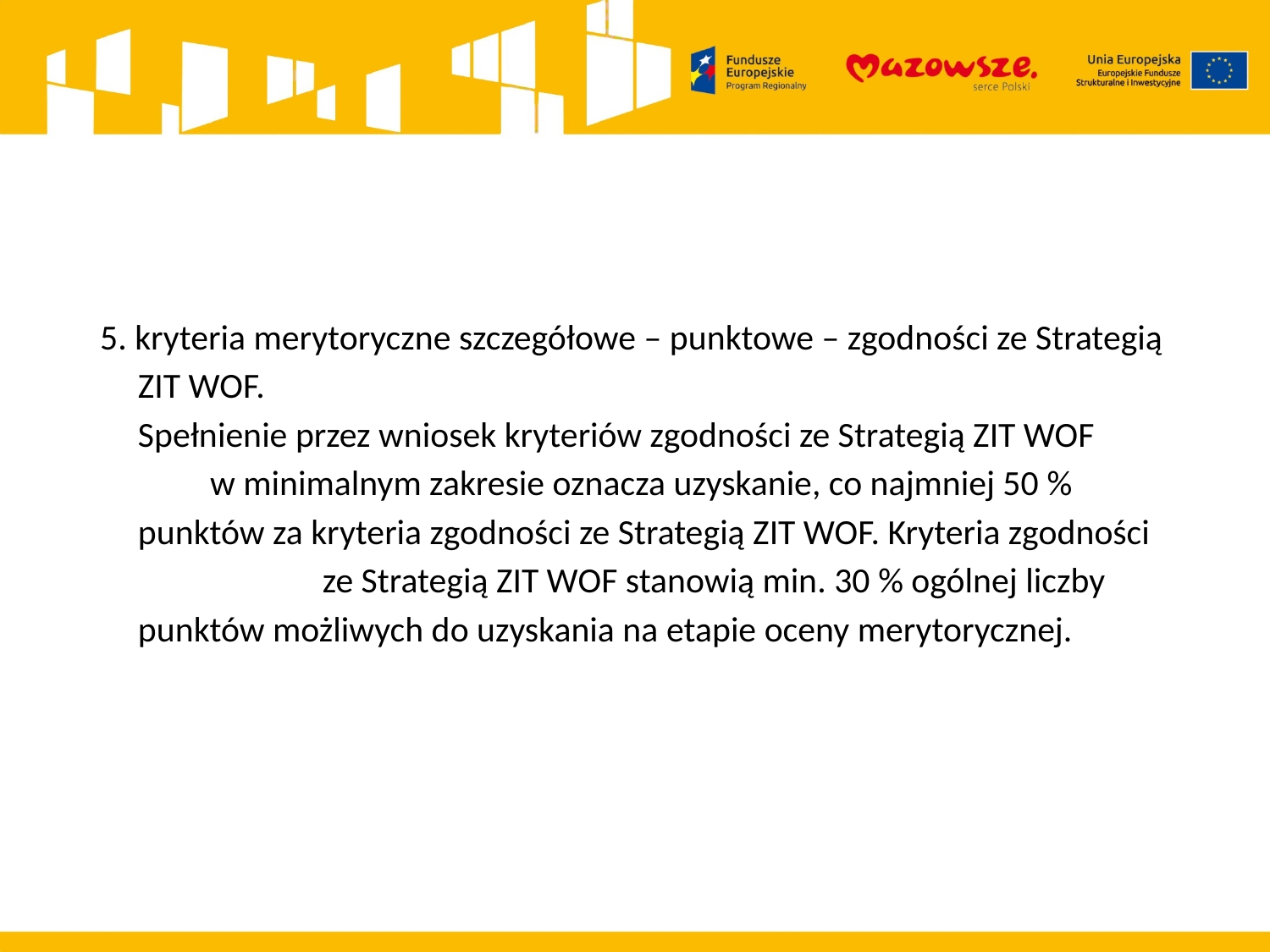

# 5. kryteria merytoryczne szczegółowe – punktowe – zgodności ze Strategią ZIT WOF. Spełnienie przez wniosek kryteriów zgodności ze Strategią ZIT WOF                   w minimalnym zakresie oznacza uzyskanie, co najmniej 50 % punktów za kryteria zgodności ze Strategią ZIT WOF. Kryteria zgodności                          ze Strategią ZIT WOF stanowią min. 30 % ogólnej liczby punktów możliwych do uzyskania na etapie oceny merytorycznej.